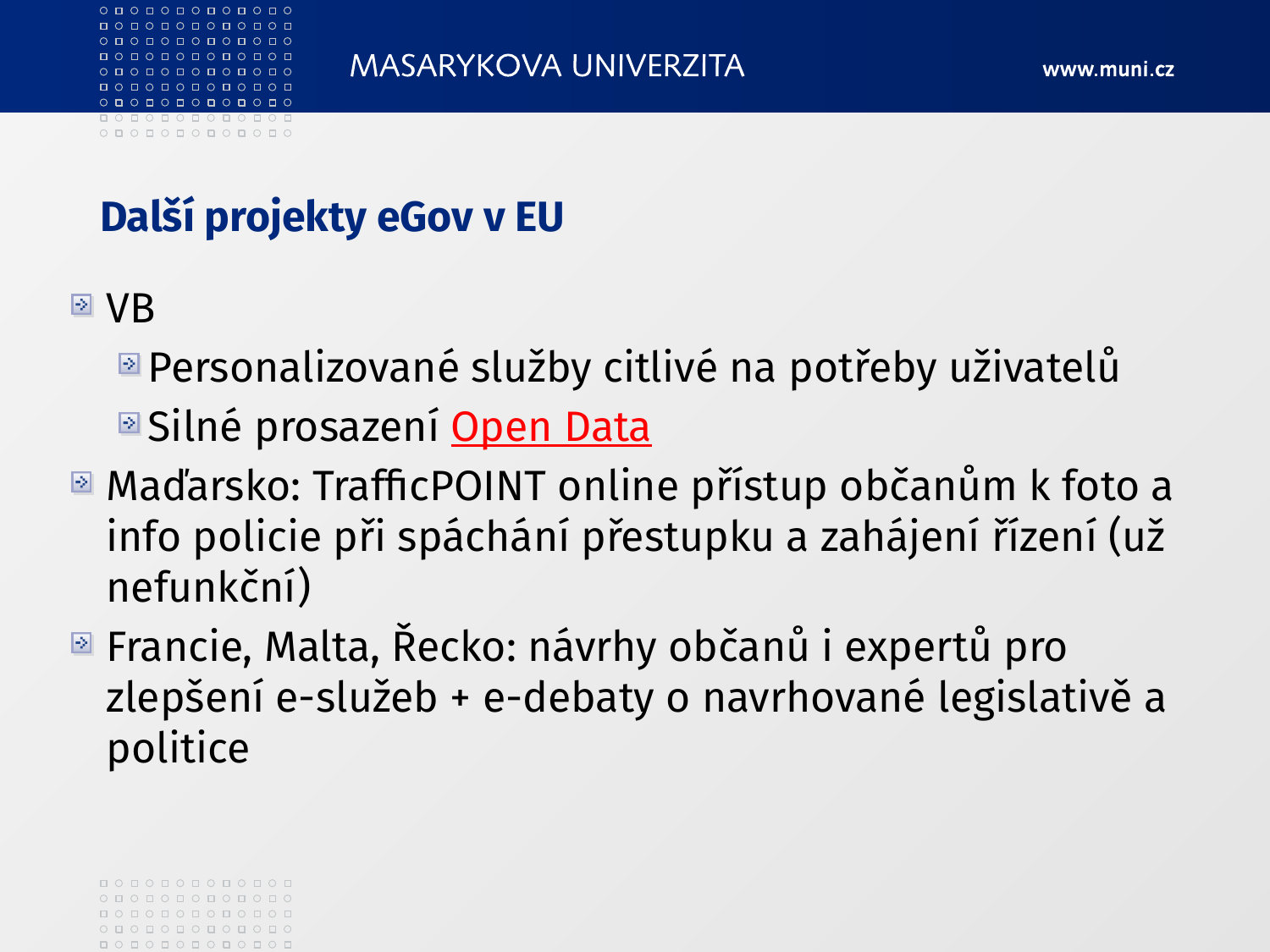

# Další projekty eGov v EU
VB
Personalizované služby citlivé na potřeby uživatelů
Silné prosazení Open Data
Maďarsko: TrafficPOINT online přístup občanům k foto a info policie při spáchání přestupku a zahájení řízení (už nefunkční)
Francie, Malta, Řecko: návrhy občanů i expertů pro zlepšení e-služeb + e-debaty o navrhované legislativě a politice